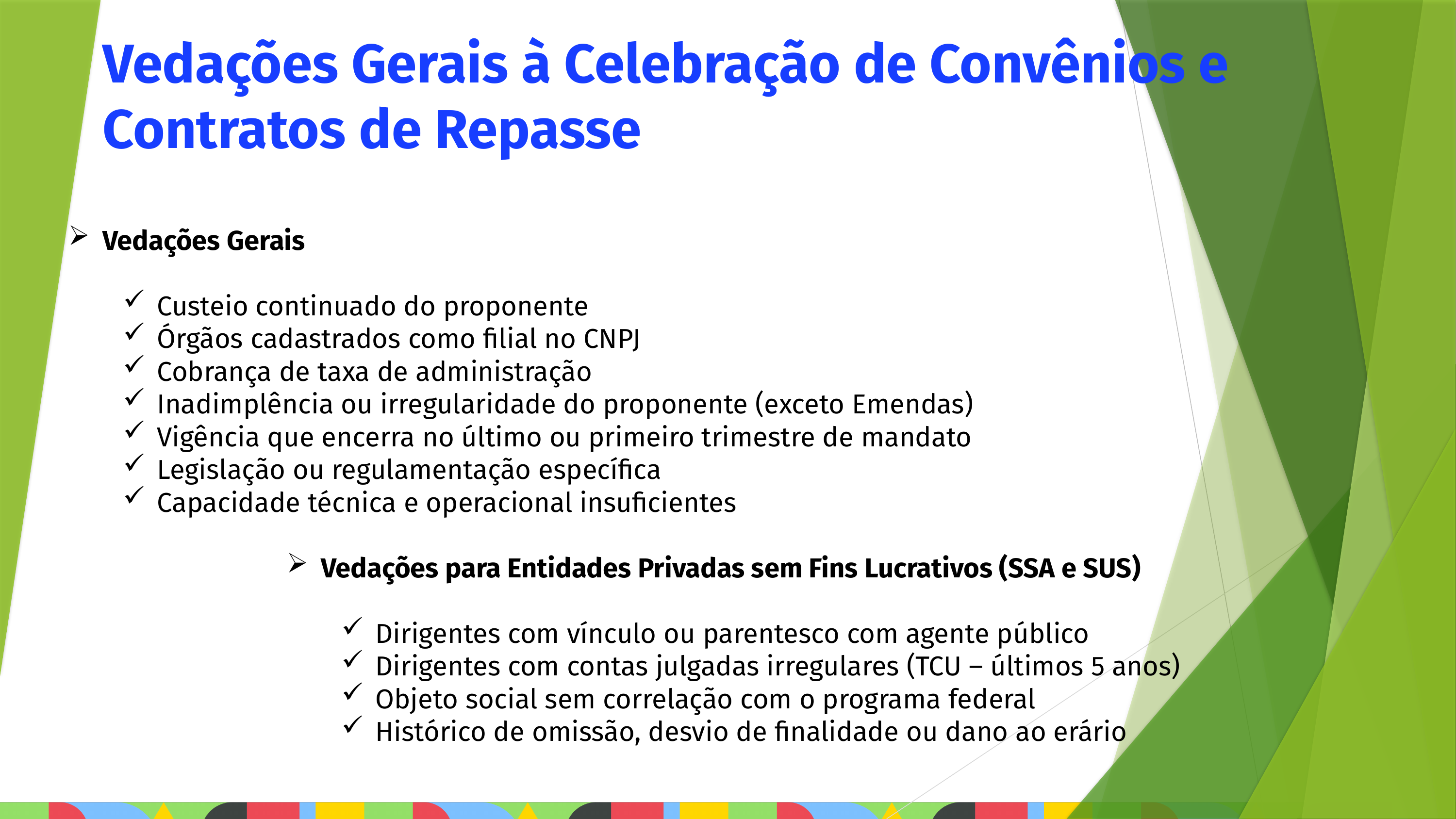

Vedações Gerais à Celebração de Convênios e Contratos de Repasse

Vedações Gerais

Custeio continuado do proponente
Órgãos cadastrados como filial no CNPJ
Cobrança de taxa de administração
Inadimplência ou irregularidade do proponente (exceto Emendas)
Vigência que encerra no último ou primeiro trimestre de mandato
Legislação ou regulamentação específica
Capacidade técnica e operacional insuficientes

Vedações para Entidades Privadas sem Fins Lucrativos (SSA e SUS)

Dirigentes com vínculo ou parentesco com agente público
Dirigentes com contas julgadas irregulares (TCU – últimos 5 anos)
Objeto social sem correlação com o programa federal
Histórico de omissão, desvio de finalidade ou dano ao erário